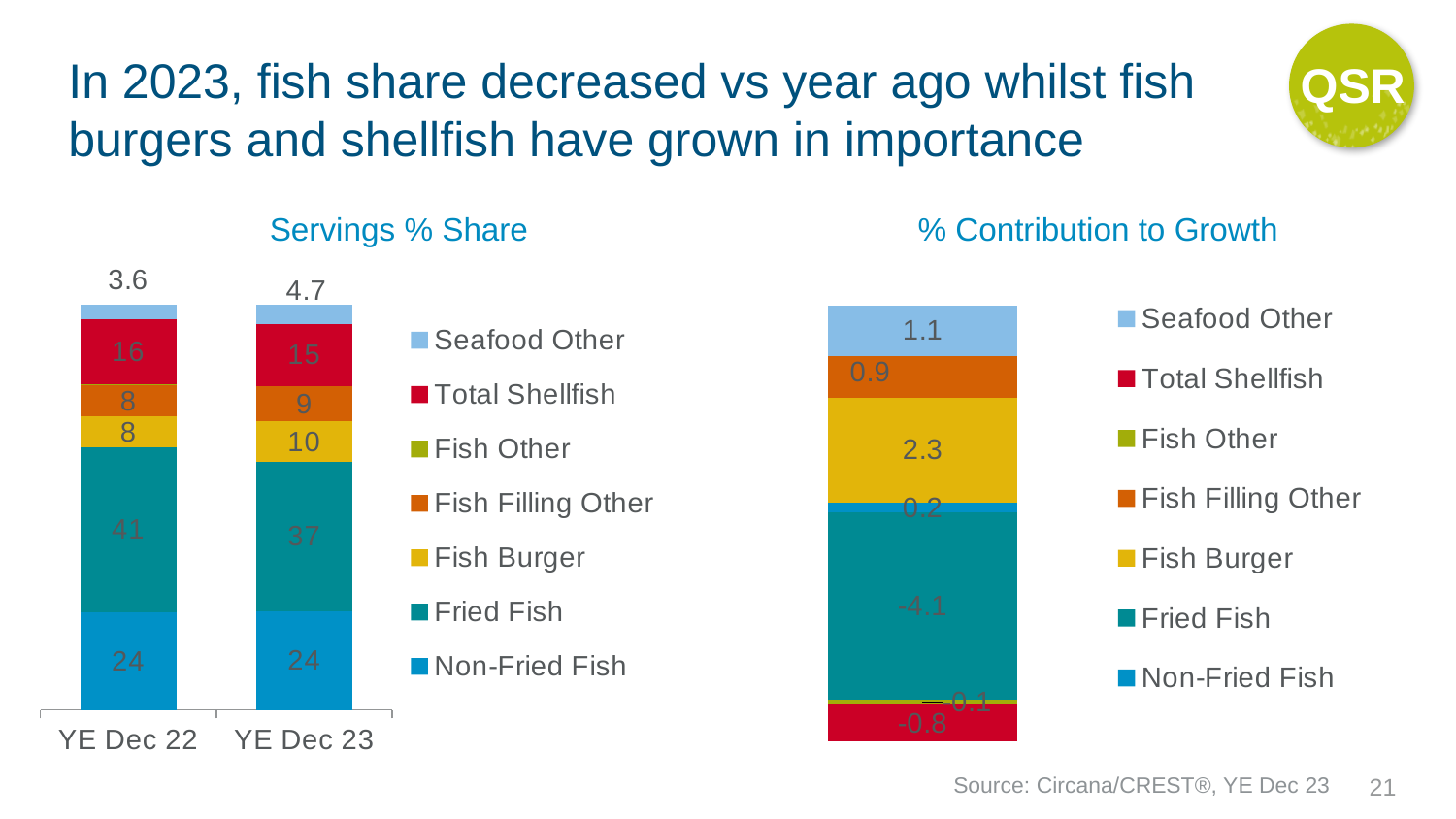

QSR
# In 2023, fish share decreased vs year ago whilst fish burgers and shellfish have grown in importance
Servings % Share
% Contribution to Growth

### Chart

| Category | Non-Fried Fish | Fried Fish | Fish Burger | Fish Filling Other | Fish Other | Total Shellfish | Seafood Other |
|---|---|---|---|---|---|---|---|
| Contribution to Growth % | 0.2 | -4.1 | 2.3 | 0.9 | -0.1 | -0.8 | 1.1 |

### Chart

| Category | Non-Fried Fish | Fried Fish | Fish Burger | Fish Filling Other | Fish Other | Total Shellfish | Seafood Other |
|---|---|---|---|---|---|---|---|
| YE Dec 22 | 24.1 | 40.8 | 7.5 | 7.8 | 0.1 | 16.1 | 3.6 |
| YE Dec 23 | 24.4 | 36.9 | 9.9 | 8.8 | 0.0 | 15.3 | 4.7 |
Source: Circana/CREST®, YE Dec 23
21